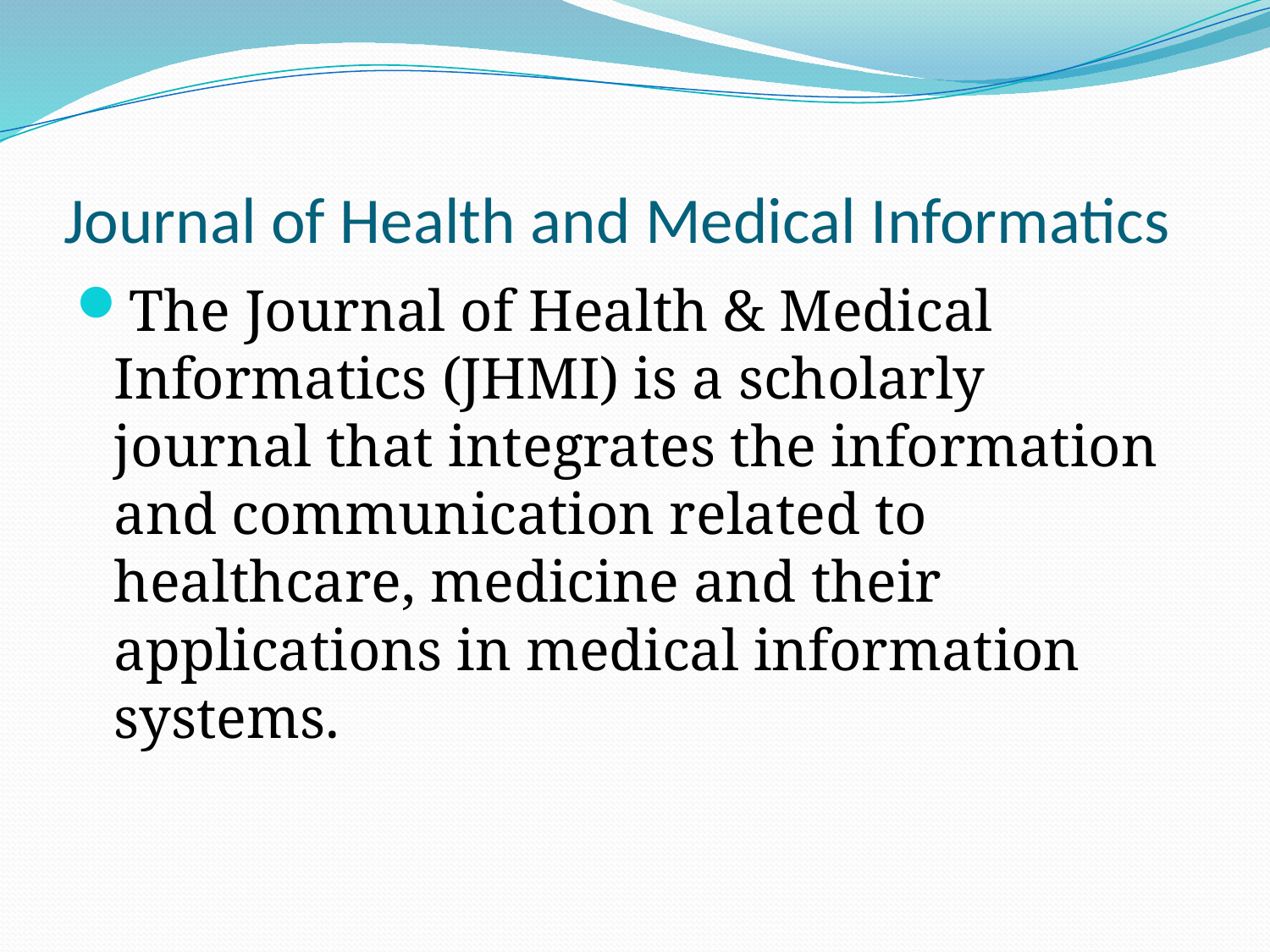

# Journal of Health and Medical Informatics
The Journal of Health & Medical Informatics (JHMI) is a scholarly journal that integrates the information and communication related to healthcare, medicine and their applications in medical information systems.